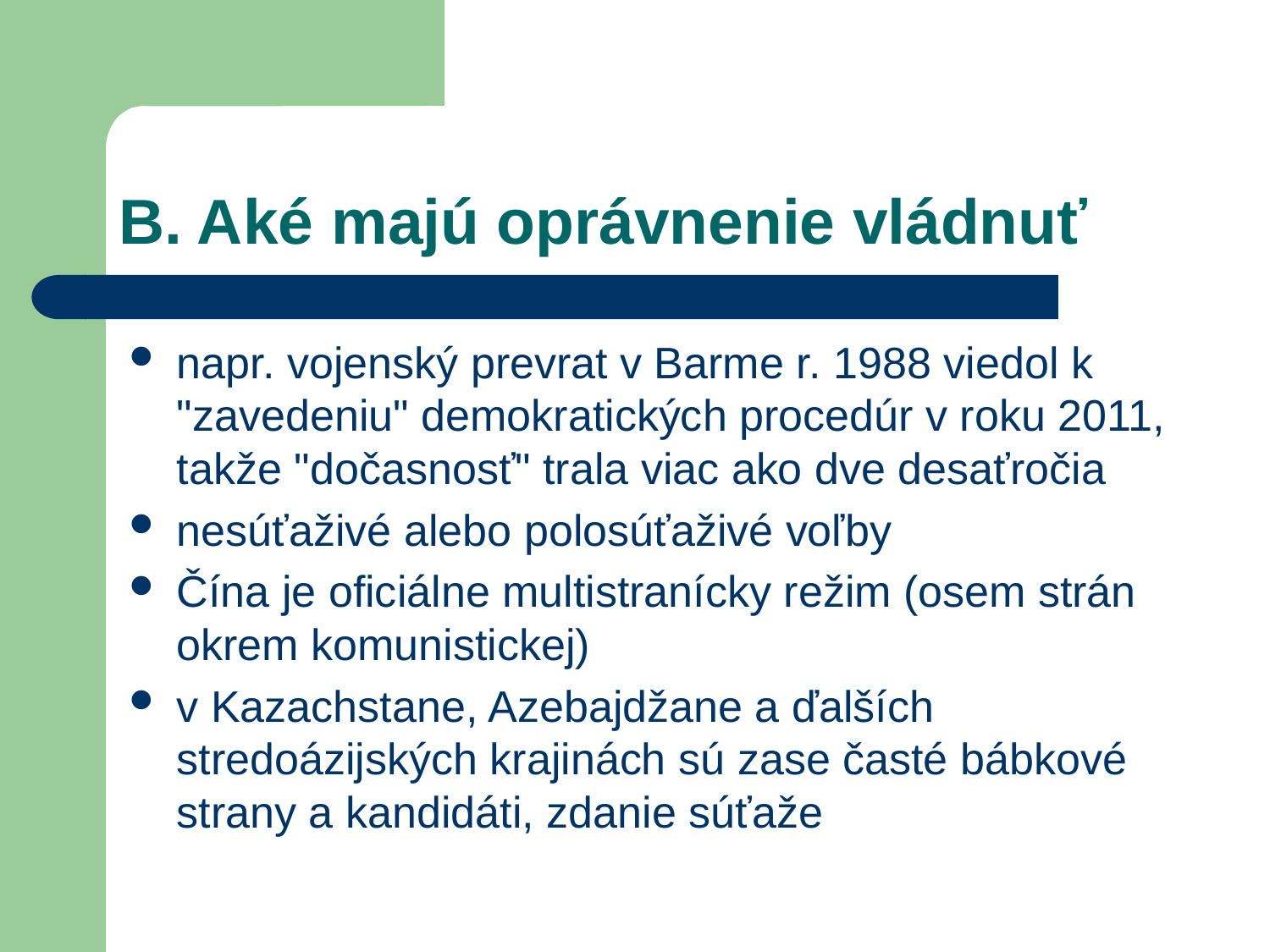

# B. Aké majú oprávnenie vládnuť
napr. vojenský prevrat v Barme r. 1988 viedol k "zavedeniu" demokratických procedúr v roku 2011, takže "dočasnosť" trala viac ako dve desaťročia
nesúťaživé alebo polosúťaživé voľby
Čína je oficiálne multistranícky režim (osem strán okrem komunistickej)
v Kazachstane, Azebajdžane a ďalších stredoázijských krajinách sú zase časté bábkové strany a kandidáti, zdanie súťaže